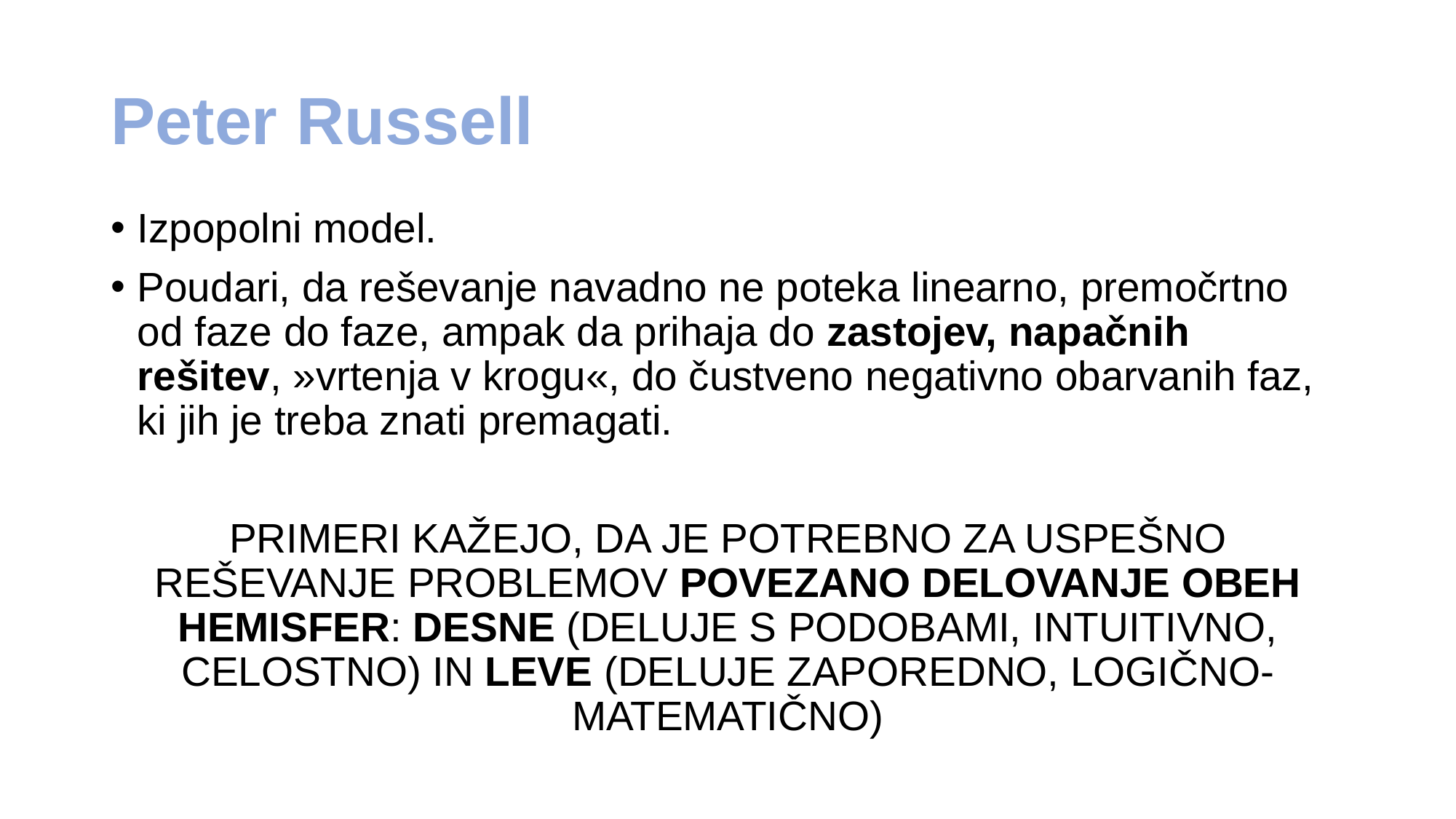

# Peter Russell
Izpopolni model.
Poudari, da reševanje navadno ne poteka linearno, premočrtno od faze do faze, ampak da prihaja do zastojev, napačnih rešitev, »vrtenja v krogu«, do čustveno negativno obarvanih faz, ki jih je treba znati premagati.

PRIMERI KAŽEJO, DA JE POTREBNO ZA USPEŠNO REŠEVANJE PROBLEMOV POVEZANO DELOVANJE OBEH HEMISFER: DESNE (DELUJE S PODOBAMI, INTUITIVNO, CELOSTNO) IN LEVE (DELUJE ZAPOREDNO, LOGIČNO-MATEMATIČNO)